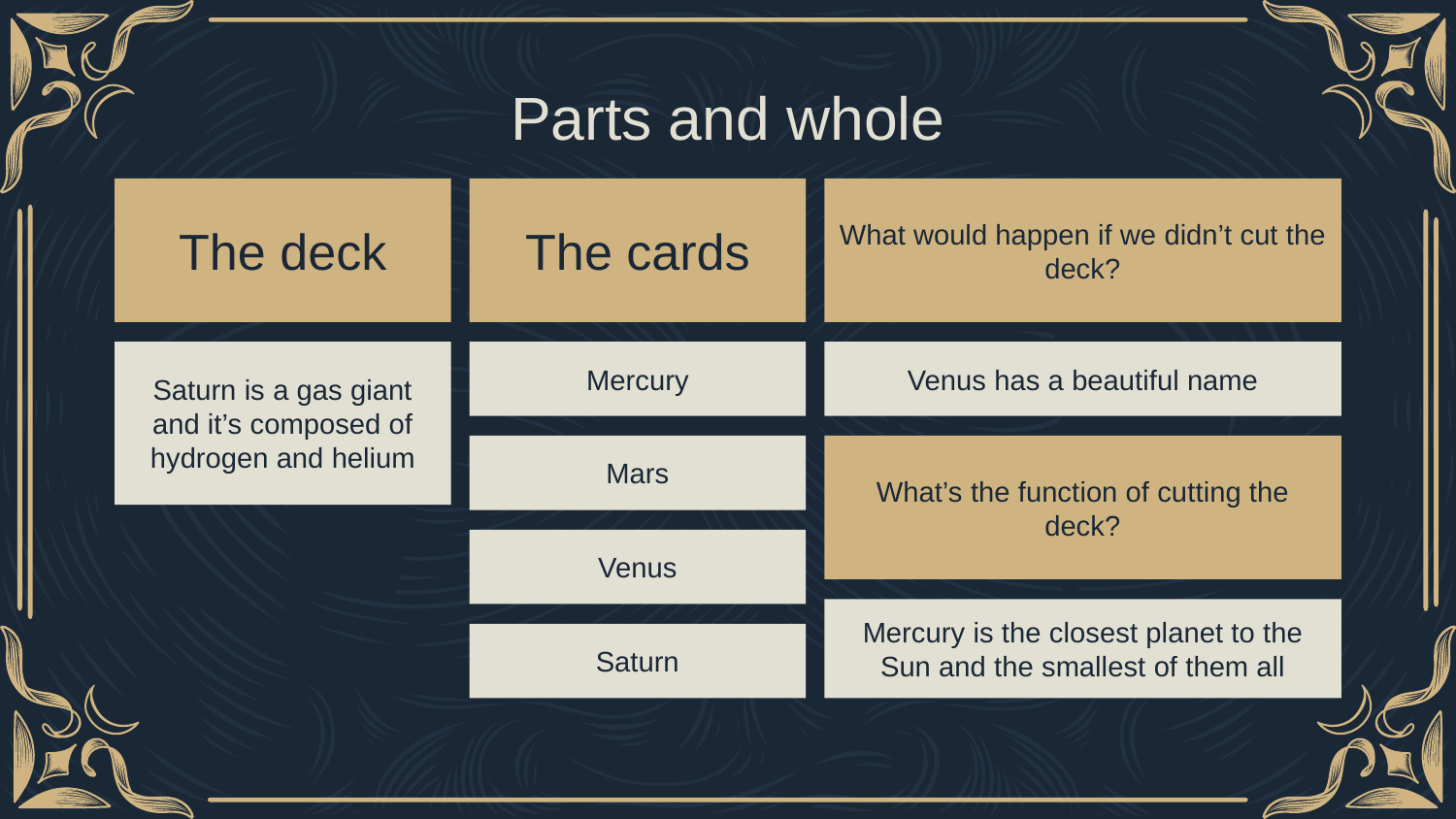

# Parts and whole
The deck
The cards
What would happen if we didn’t cut the deck?
Saturn is a gas giant and it’s composed of hydrogen and helium
Mercury
Venus has a beautiful name
Mars
What’s the function of cutting the deck?
Venus
Mercury is the closest planet to the Sun and the smallest of them all
Saturn